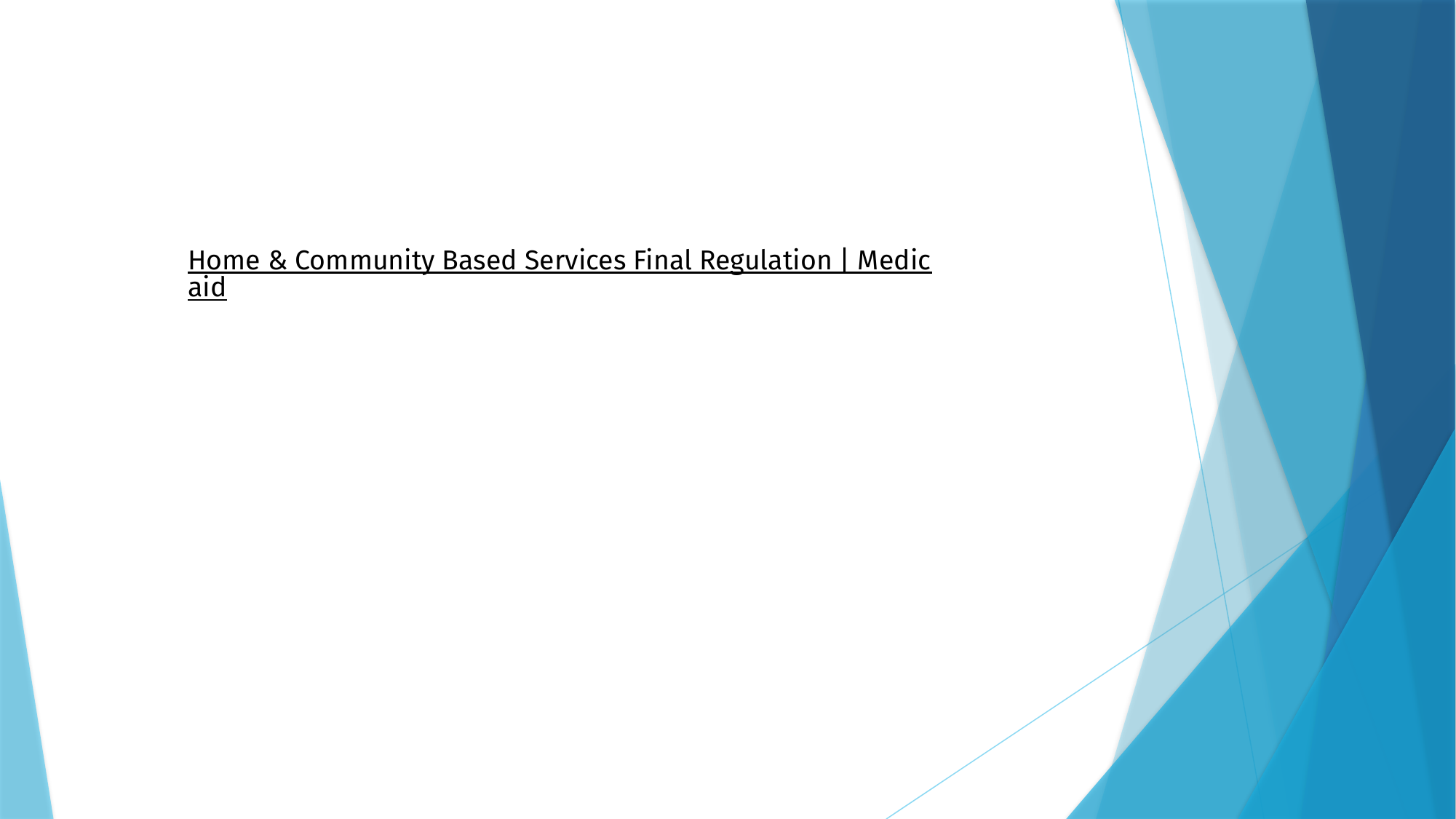

Home & Community Based Services Final Regulation | Medicaid